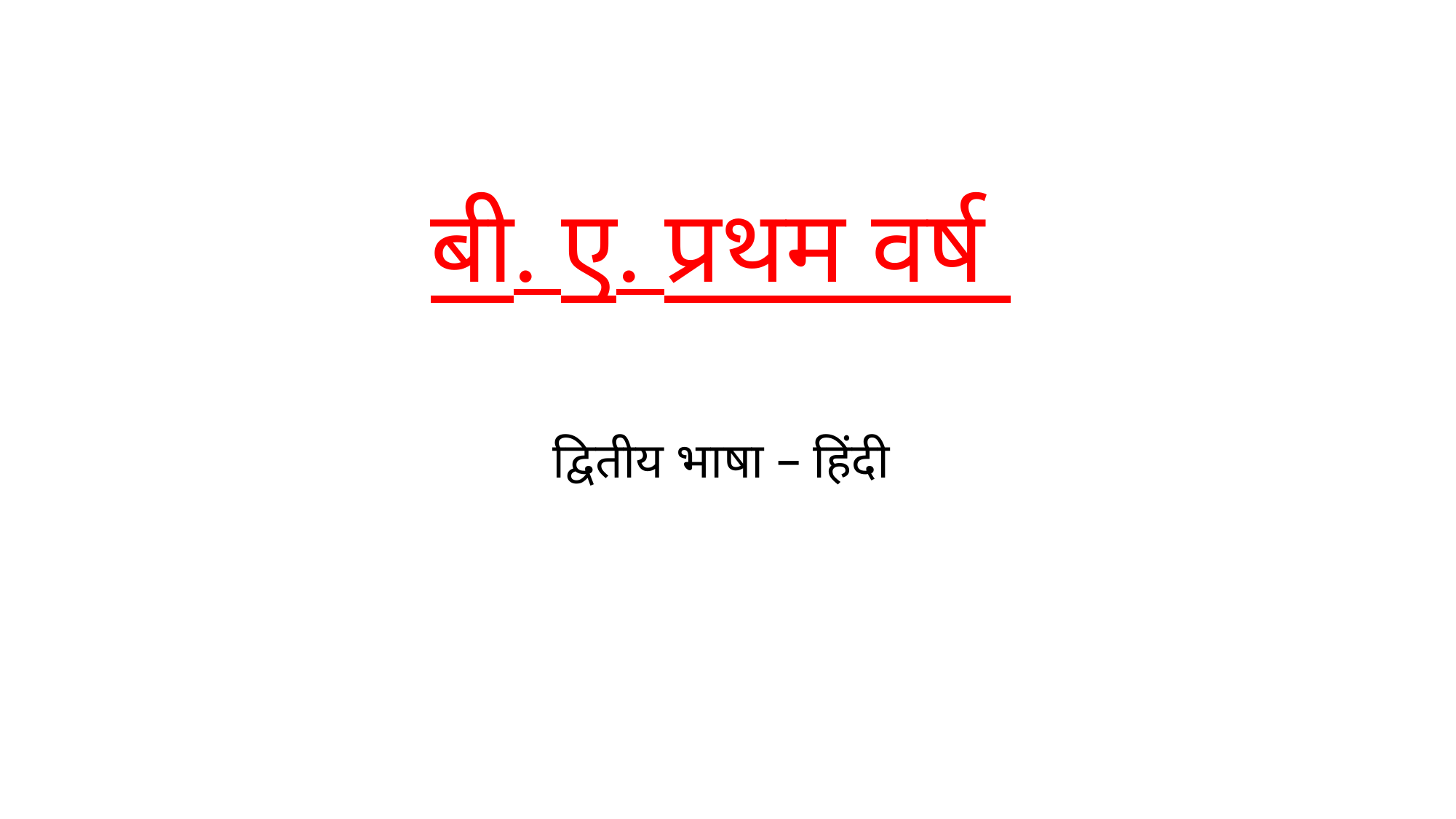

# बी. ए. प्रथम वर्ष
द्वितीय भाषा – हिंदी